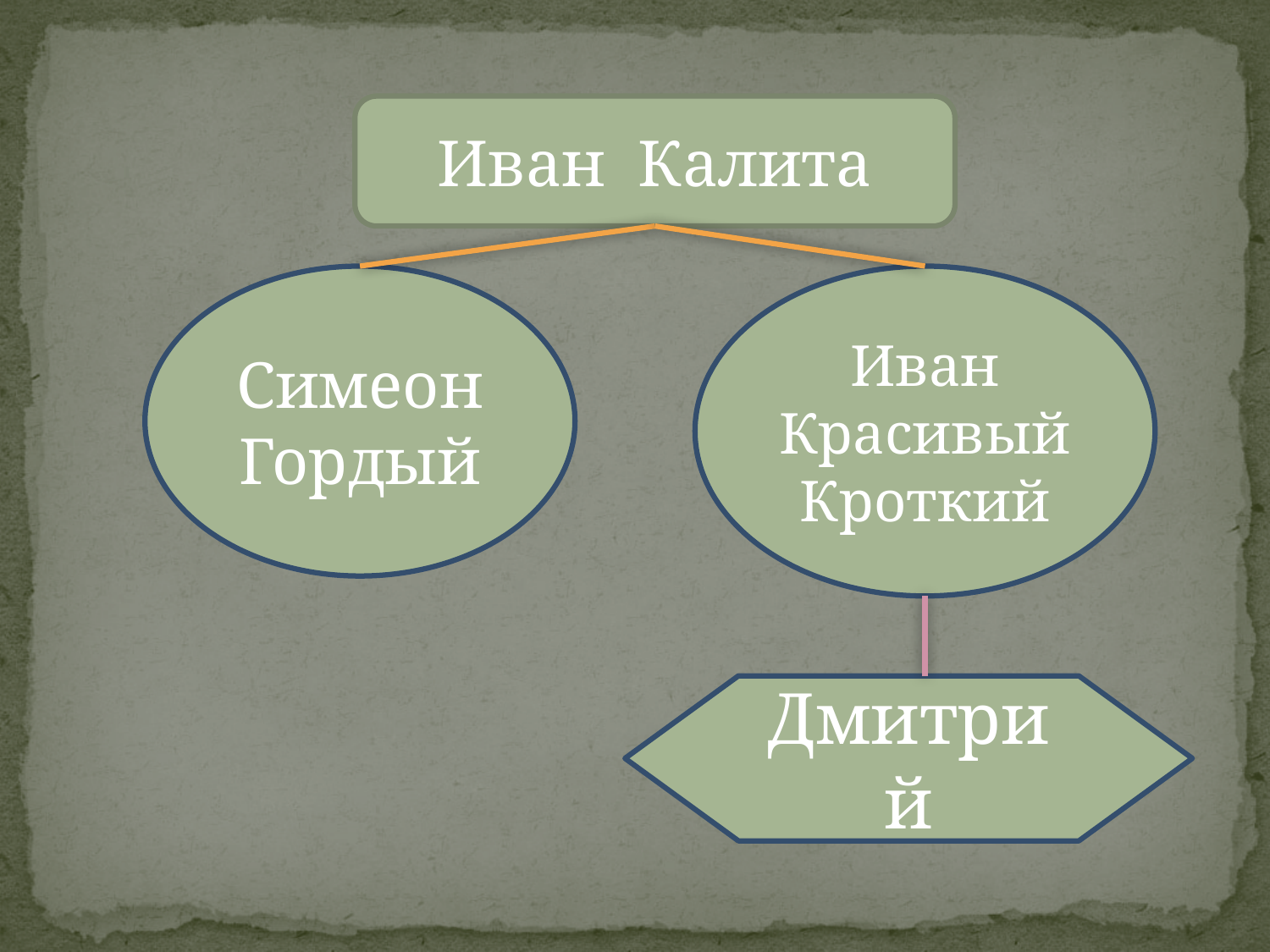

#
Иван  Калита

Симеон Гордый
Иван Красивый Кроткий
Дмитрий